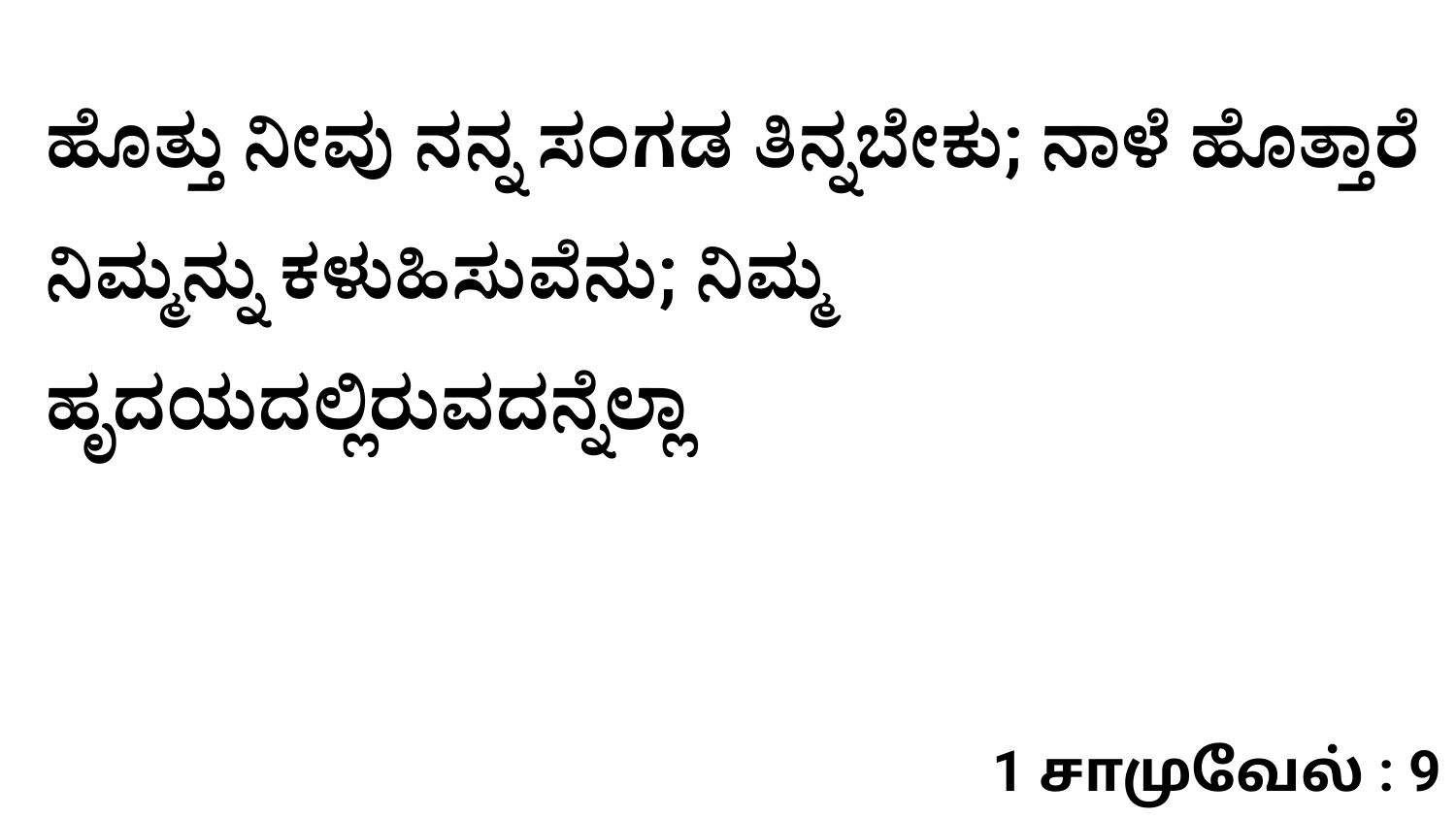

ಹೊತ್ತು ನೀವು ನನ್ನ ಸಂಗಡ ತಿನ್ನಬೇಕು; ನಾಳೆ ಹೊತ್ತಾರೆ ನಿಮ್ಮನ್ನು ಕಳುಹಿಸುವೆನು; ನಿಮ್ಮ ಹೃದಯದಲ್ಲಿರುವದನ್ನೆಲ್ಲಾ
1 சாமுவேல் : 9